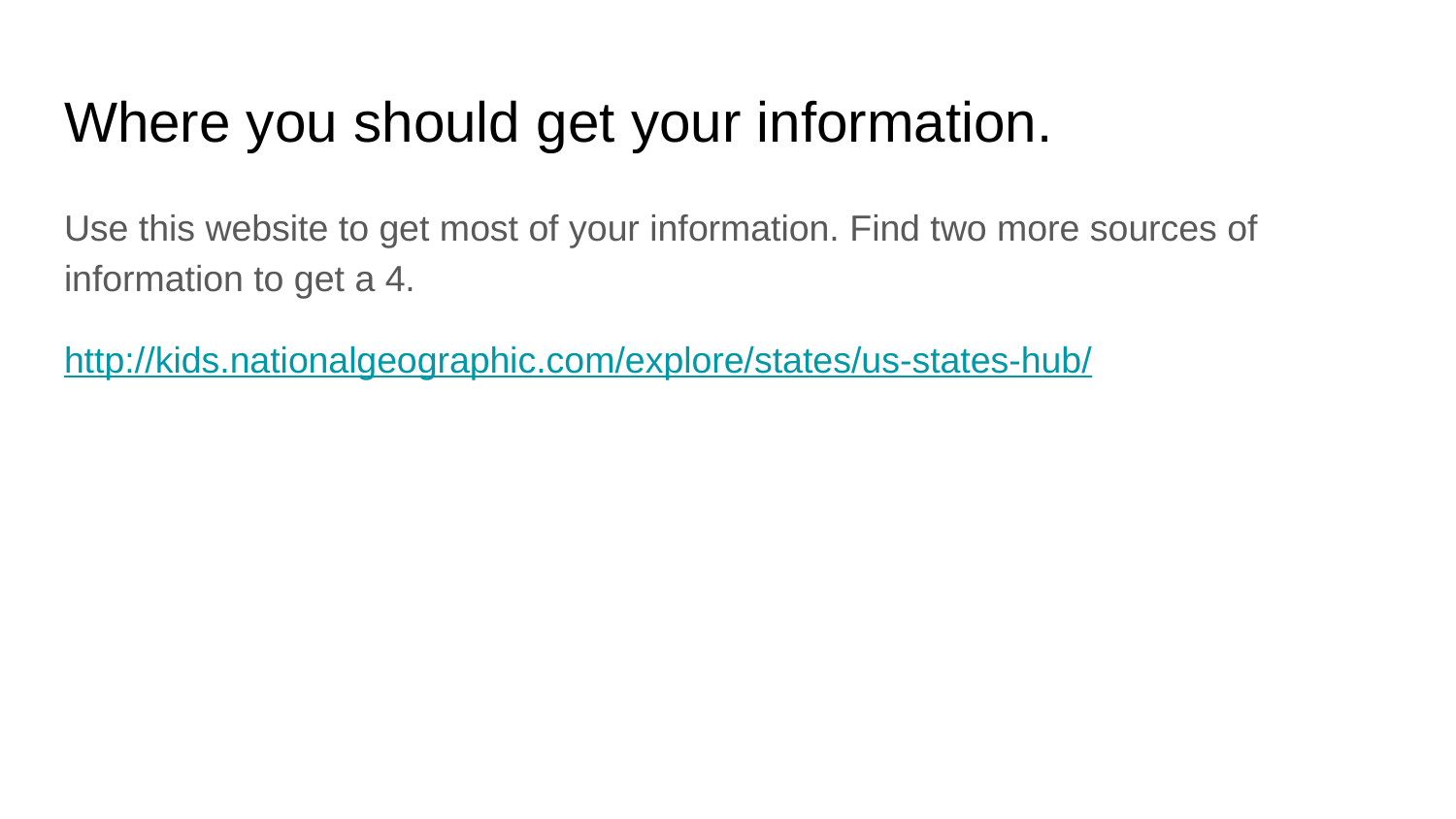

# Where you should get your information.
Use this website to get most of your information. Find two more sources of information to get a 4.
http://kids.nationalgeographic.com/explore/states/us-states-hub/